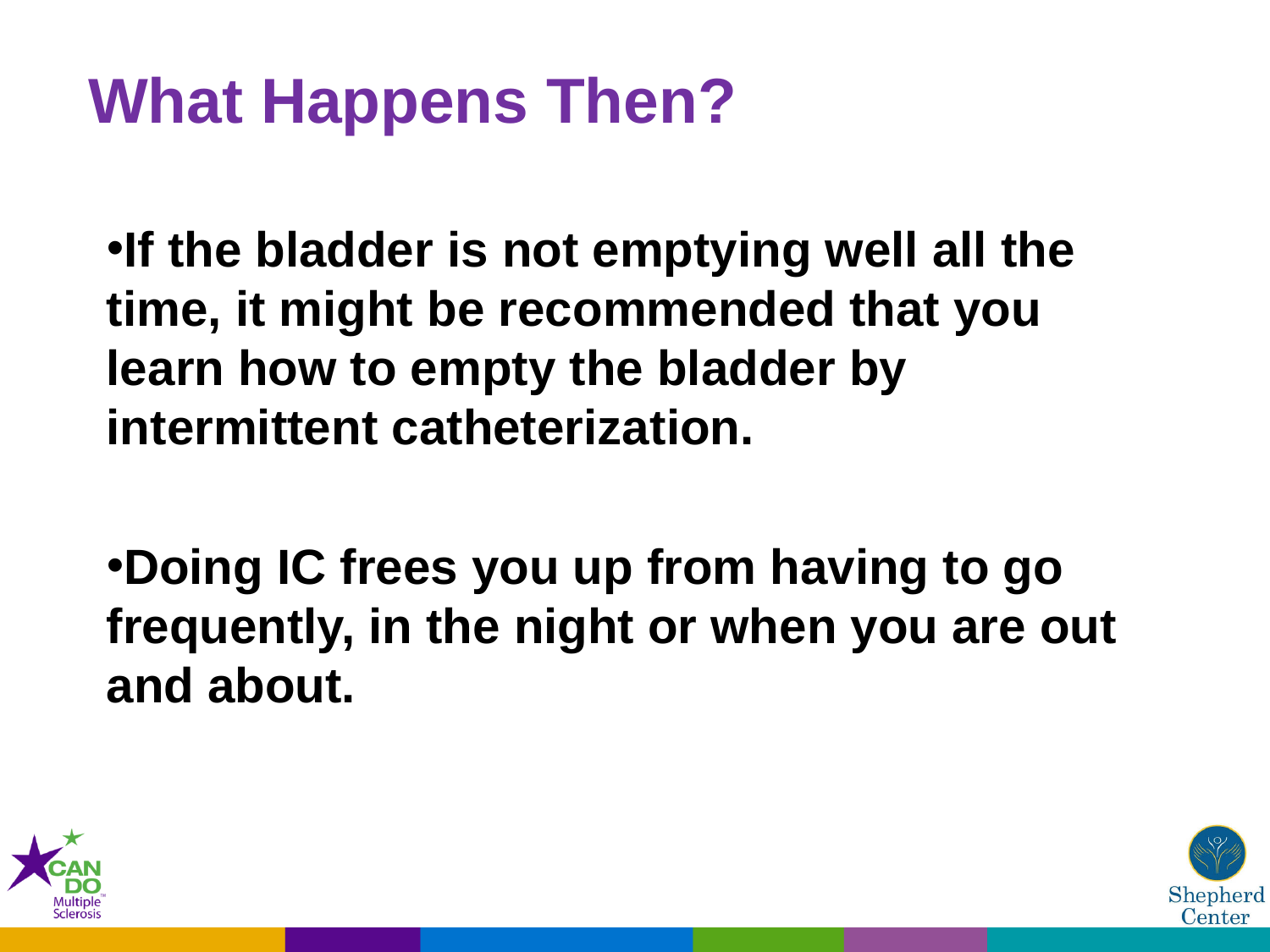

# What Happens Then?
If the bladder is not emptying well all the time, it might be recommended that you learn how to empty the bladder by intermittent catheterization.

Doing IC frees you up from having to go frequently, in the night or when you are out and about.